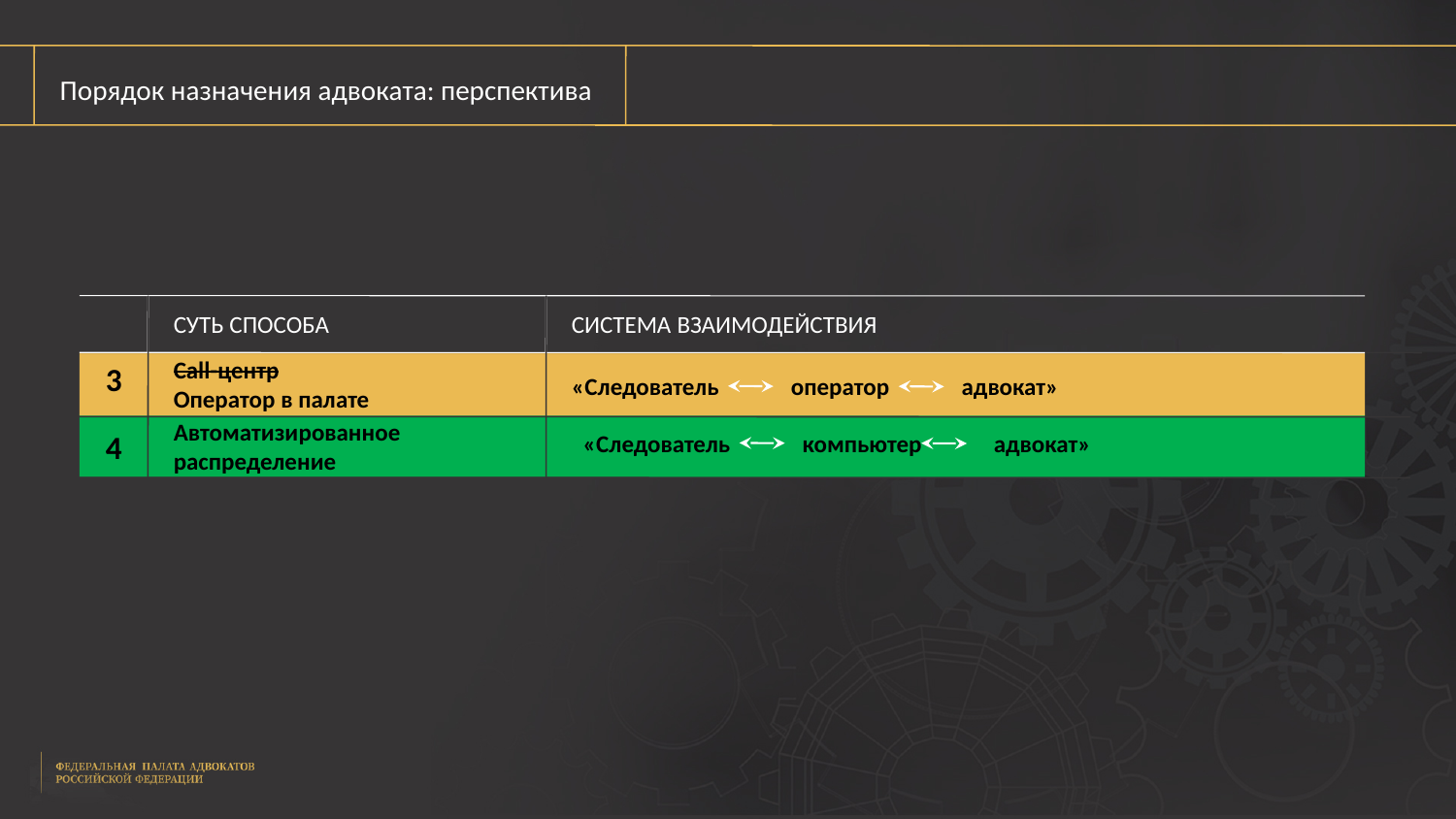

Порядок назначения адвоката: перспектива
Суть способа
Система взаимодействия
Call-центр
Оператор в палате

3
«Следователь             оператор             адвокат»
Автоматизированное распределение

4
«Следователь             компьютер             адвокат»